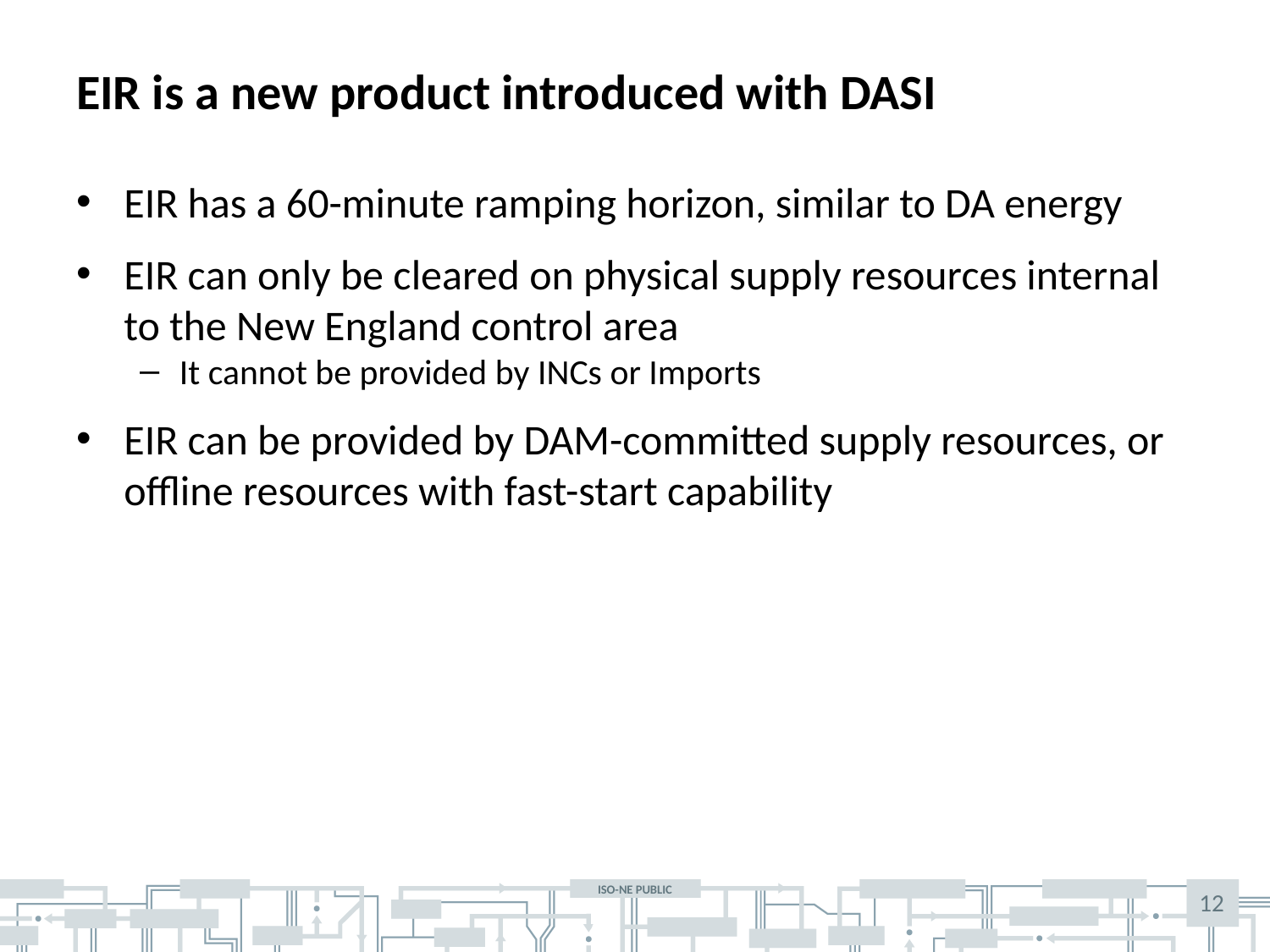

# EIR is a new product introduced with DASI
EIR has a 60-minute ramping horizon, similar to DA energy
EIR can only be cleared on physical supply resources internal to the New England control area
It cannot be provided by INCs or Imports
EIR can be provided by DAM-committed supply resources, or offline resources with fast-start capability
12